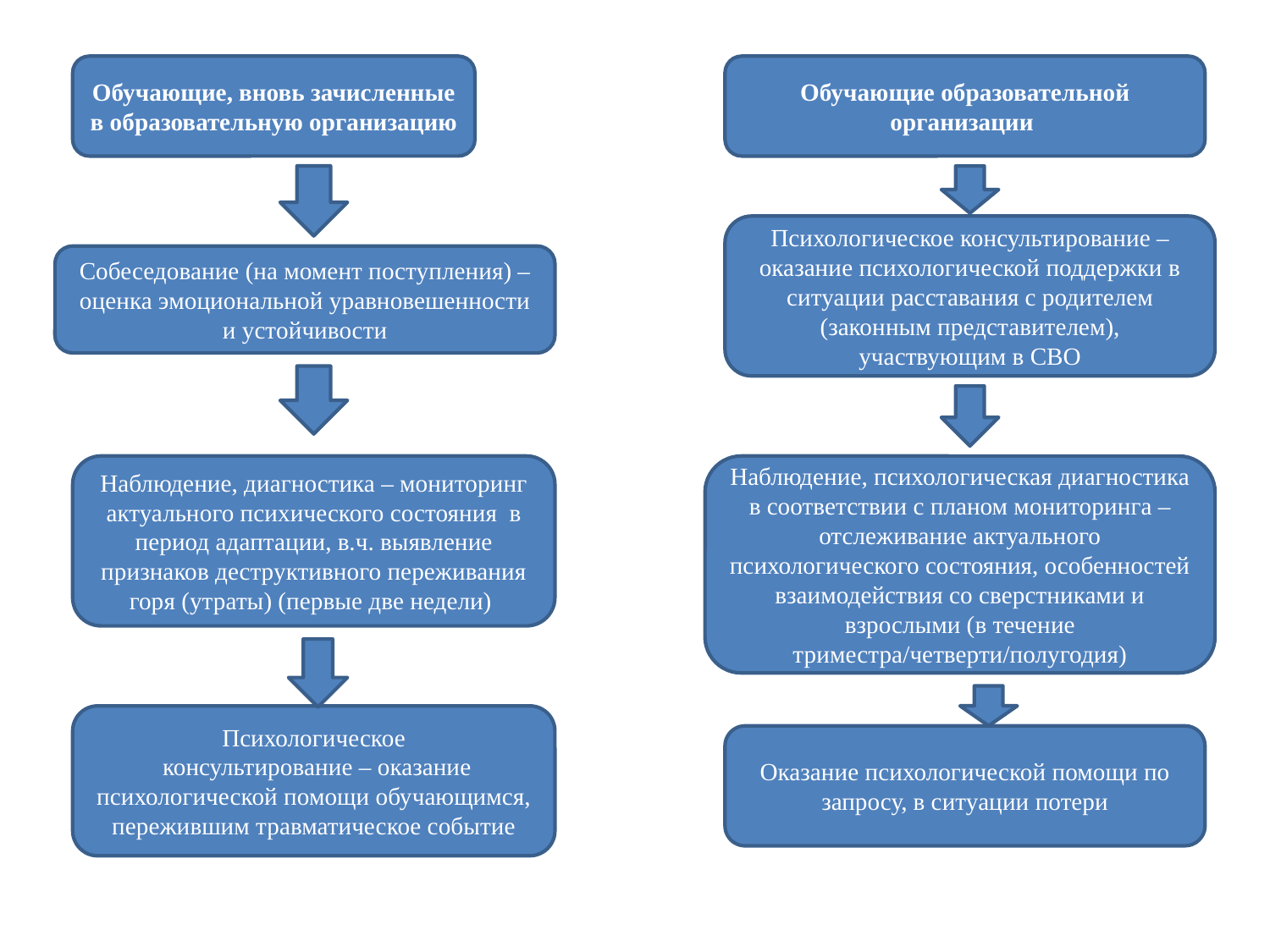

Обучающие, вновь зачисленные в образовательную организацию
Обучающие образовательной организации

Психологическое консультирование – оказание психологической поддержки в ситуации расставания с родителем (законным представителем), участвующим в СВО
Собеседование (на момент поступления) – оценка эмоциональной уравновешенности и устойчивости

Наблюдение, диагностика – мониторинг актуального психического состояния  в период адаптации, в.ч. выявление признаков деструктивного переживания горя (утраты) (первые две недели)
Наблюдение, психологическая диагностика в соответствии с планом мониторинга – отслеживание актуального психологического состояния, особенностей взаимодействия со сверстниками и взрослыми (в течение триместра/четверти/полугодия)

Психологическое
 консультирование – оказание психологической помощи обучающимся, пережившим травматическое событие
Оказание психологической помощи по запросу, в ситуации потери